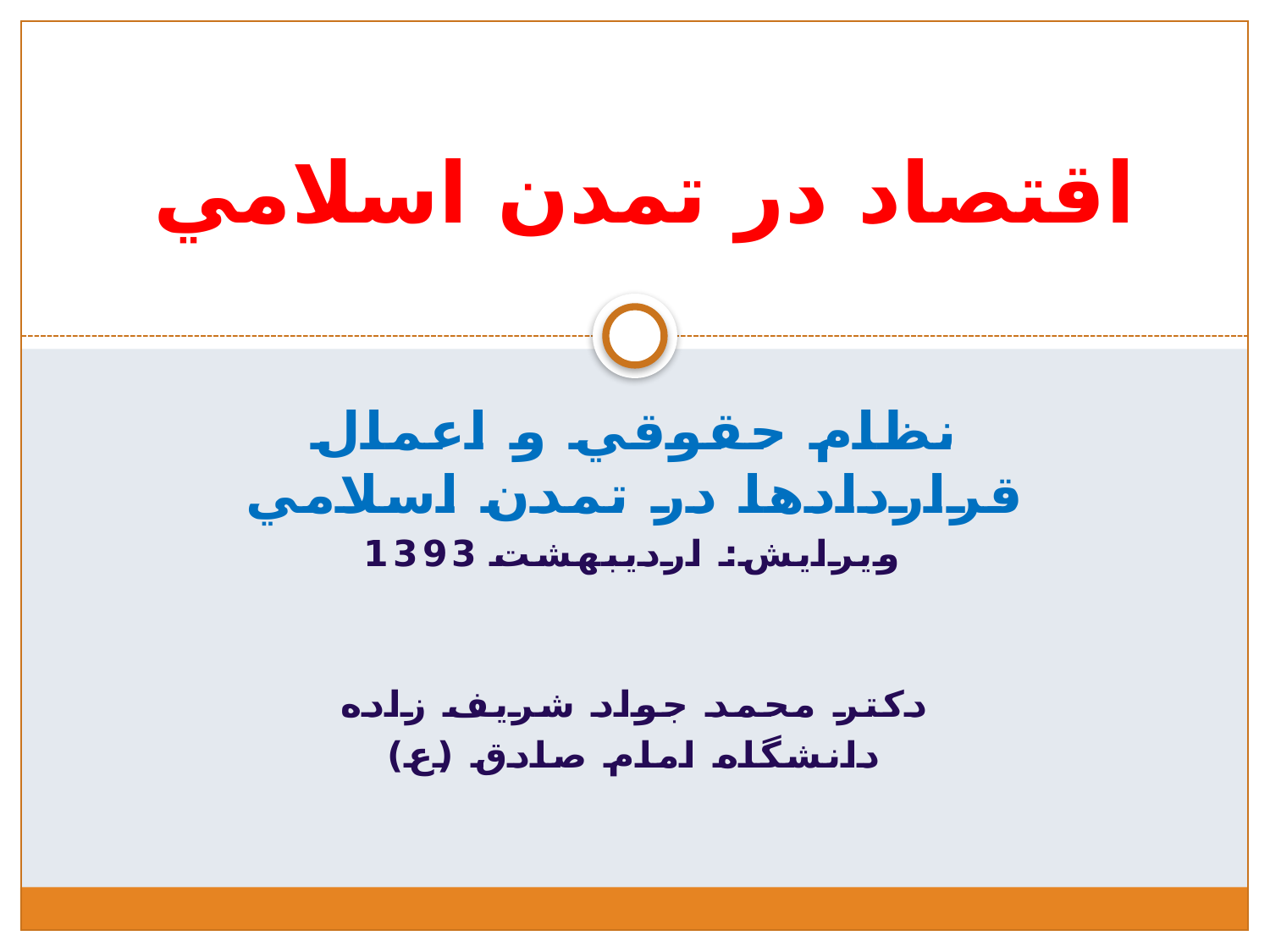

# اقتصاد در تمدن اسلامي
نظام حقوقي و اعمال قراردادها در تمدن اسلامي
ویرایش: ارديبهشت 1393

دکتر محمد جواد شريف زاده
دانشگاه امام صادق (ع)